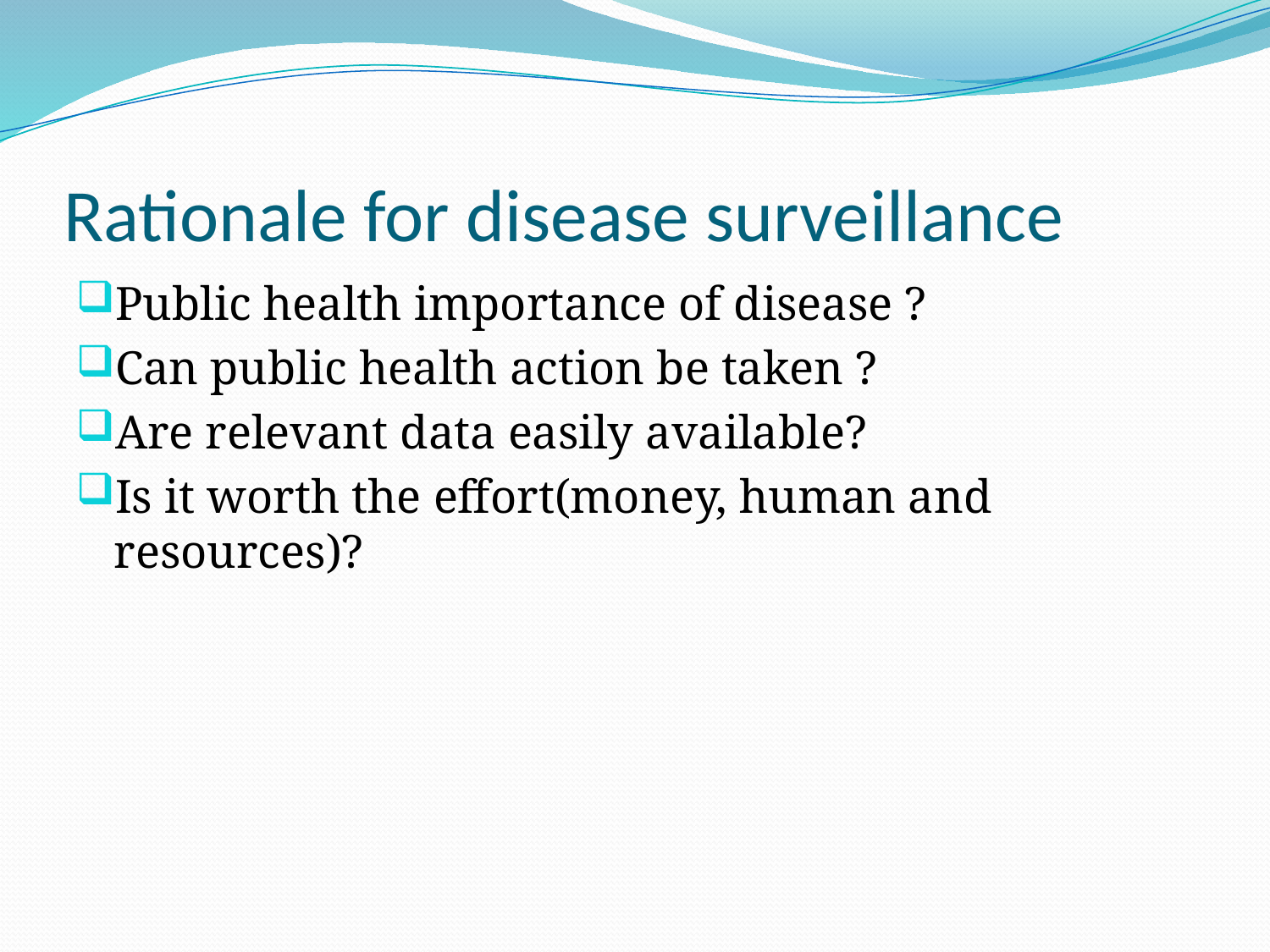

# Rationale for disease surveillance
Public health importance of disease ?
Can public health action be taken ?
Are relevant data easily available?
Is it worth the effort(money, human and resources)?